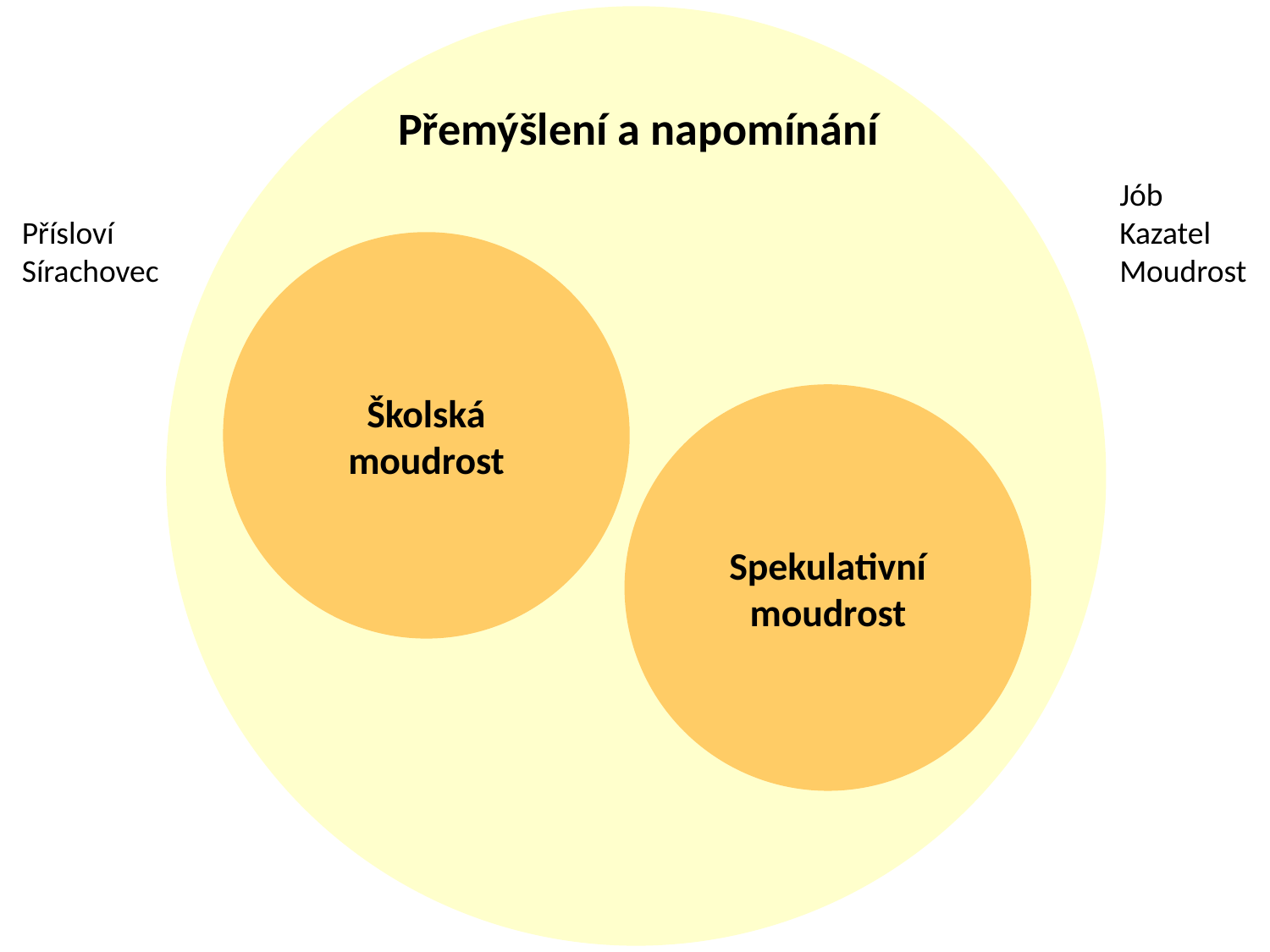

Přemýšlení a napomínání
Jób
Kazatel
Moudrost
Přísloví
Sírachovec
Školská moudrost
Spekulativní moudrost